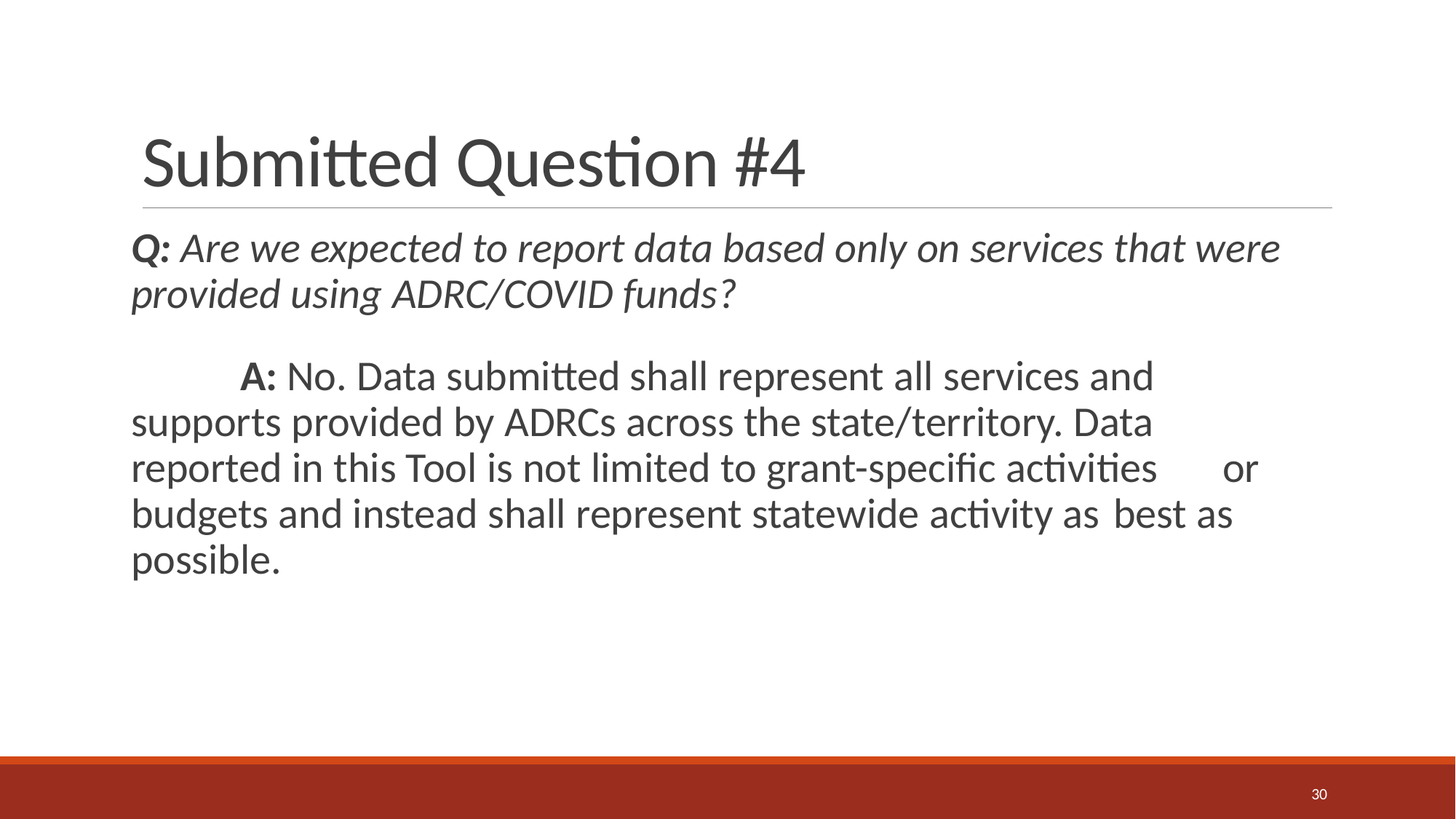

# Submitted Question #4
Q: Are we expected to report data based only on services that were provided using ADRC/COVID funds?
	A: No. Data submitted shall represent all services and 	supports provided by ADRCs across the state/territory. Data 	reported in this Tool is not limited to grant-specific activities 	or budgets and instead shall represent statewide activity as 	best as possible.
30